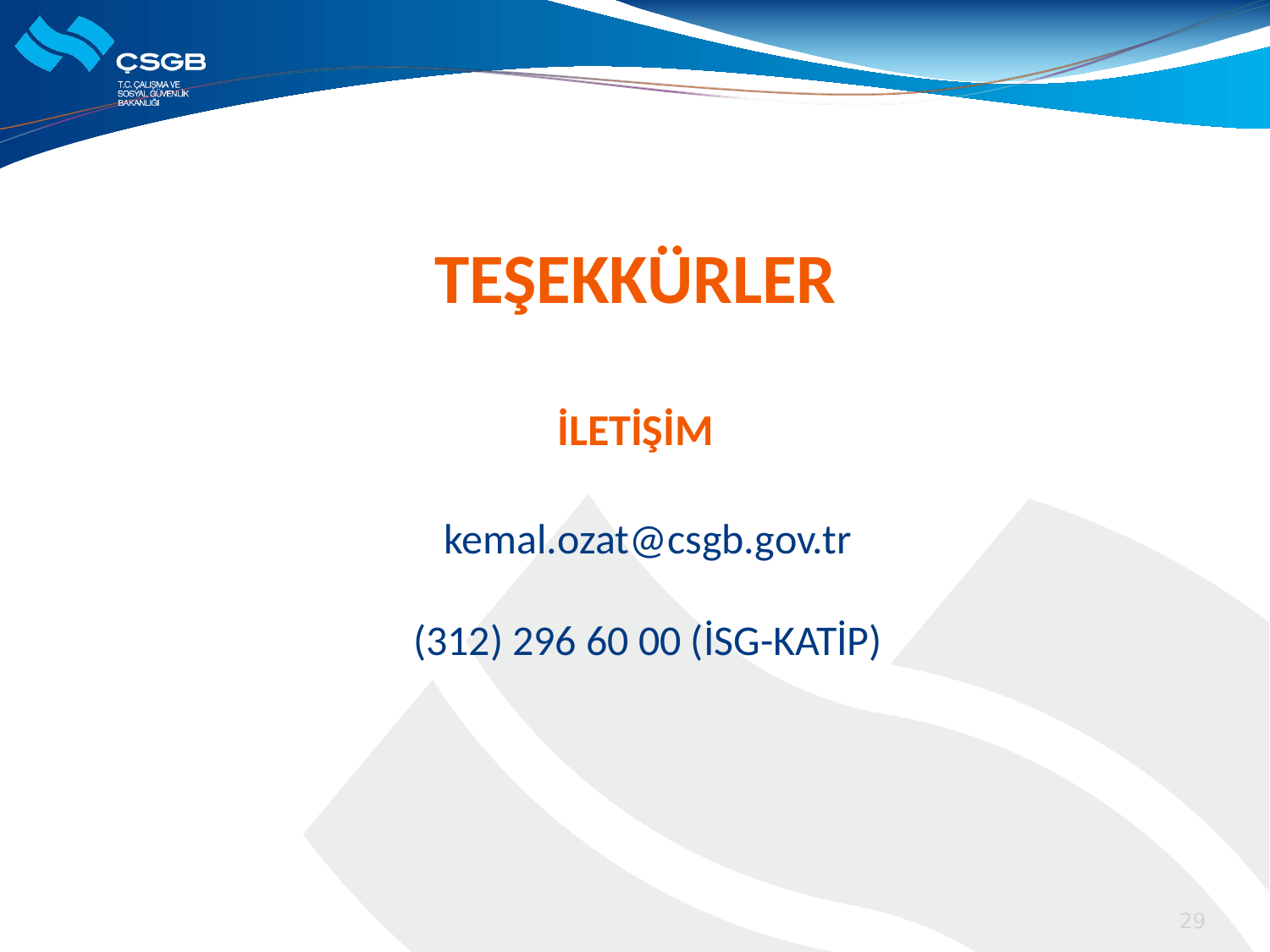

# TEŞEKKÜRLER İLETİŞİM
kemal.ozat@csgb.gov.tr

(312) 296 60 00 (İSG-KATİP)
29